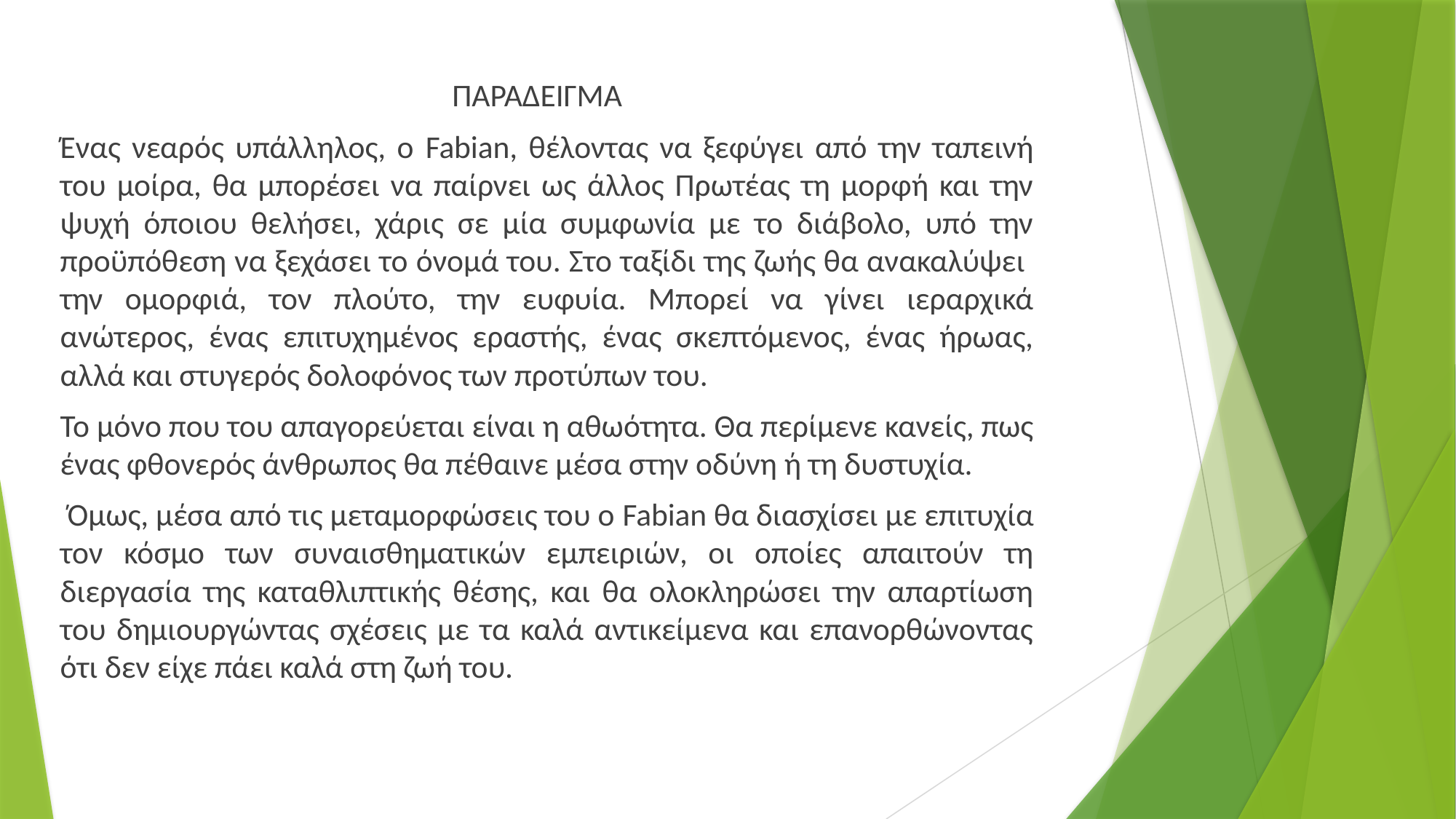

ΠΑΡΑΔΕΙΓΜΑ
Ένας νεαρός υπάλληλος, ο Fabian, θέλοντας να ξεφύγει από την ταπεινή του μοίρα, θα μπορέσει να παίρνει ως άλλος Πρωτέας τη μορφή και την ψυχή όποιου θελήσει, χάρις σε μία συμφωνία με το διάβολο, υπό την προϋπόθεση να ξεχάσει το όνομά του. Στο ταξίδι της ζωής θα ανακαλύψει  την ομορφιά, τον πλούτο, την ευφυία. Μπορεί να γίνει ιεραρχικά ανώτερος, ένας επιτυχημένος εραστής, ένας σκεπτόμενος, ένας ήρωας, αλλά και στυγερός δολοφόνος των προτύπων του.
Το μόνο που του απαγορεύεται είναι η αθωότητα. Θα περίμενε κανείς, πως ένας φθονερός άνθρωπος θα πέθαινε μέσα στην οδύνη ή τη δυστυχία.
 Όμως, μέσα από τις μεταμορφώσεις του ο Fabian θα διασχίσει με επιτυχία τον κόσμο των συναισθηματικών εμπειριών, οι οποίες απαιτούν τη διεργασία της καταθλιπτικής θέσης, και θα ολοκληρώσει την απαρτίωση του δημιουργώντας σχέσεις με τα καλά αντικείμενα και επανορθώνοντας ότι δεν είχε πάει καλά στη ζωή του.